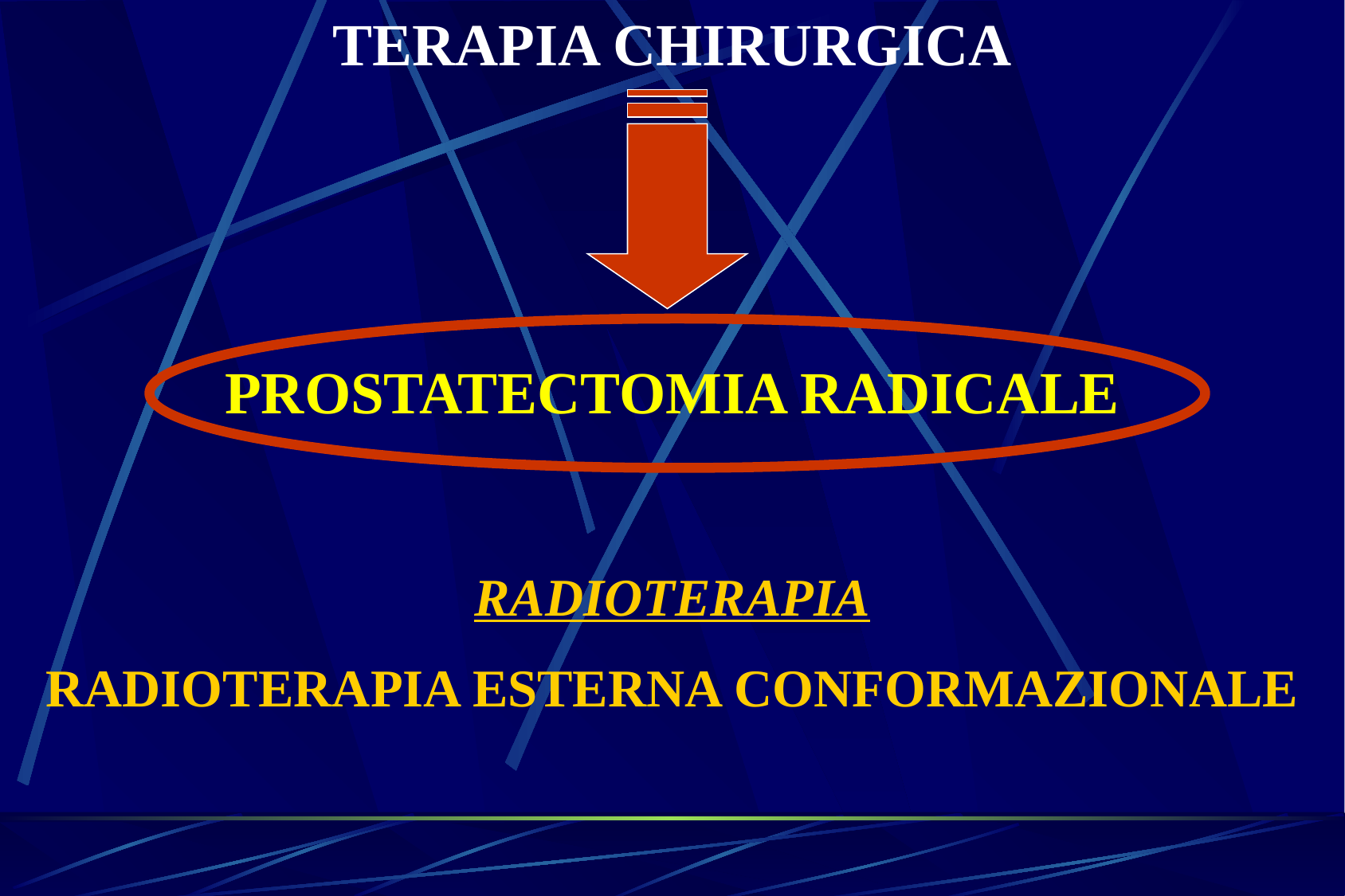

TERAPIA CHIRURGICA

PROSTATECTOMIA RADICALE
RADIOTERAPIA
RADIOTERAPIA ESTERNA CONFORMAZIONALE